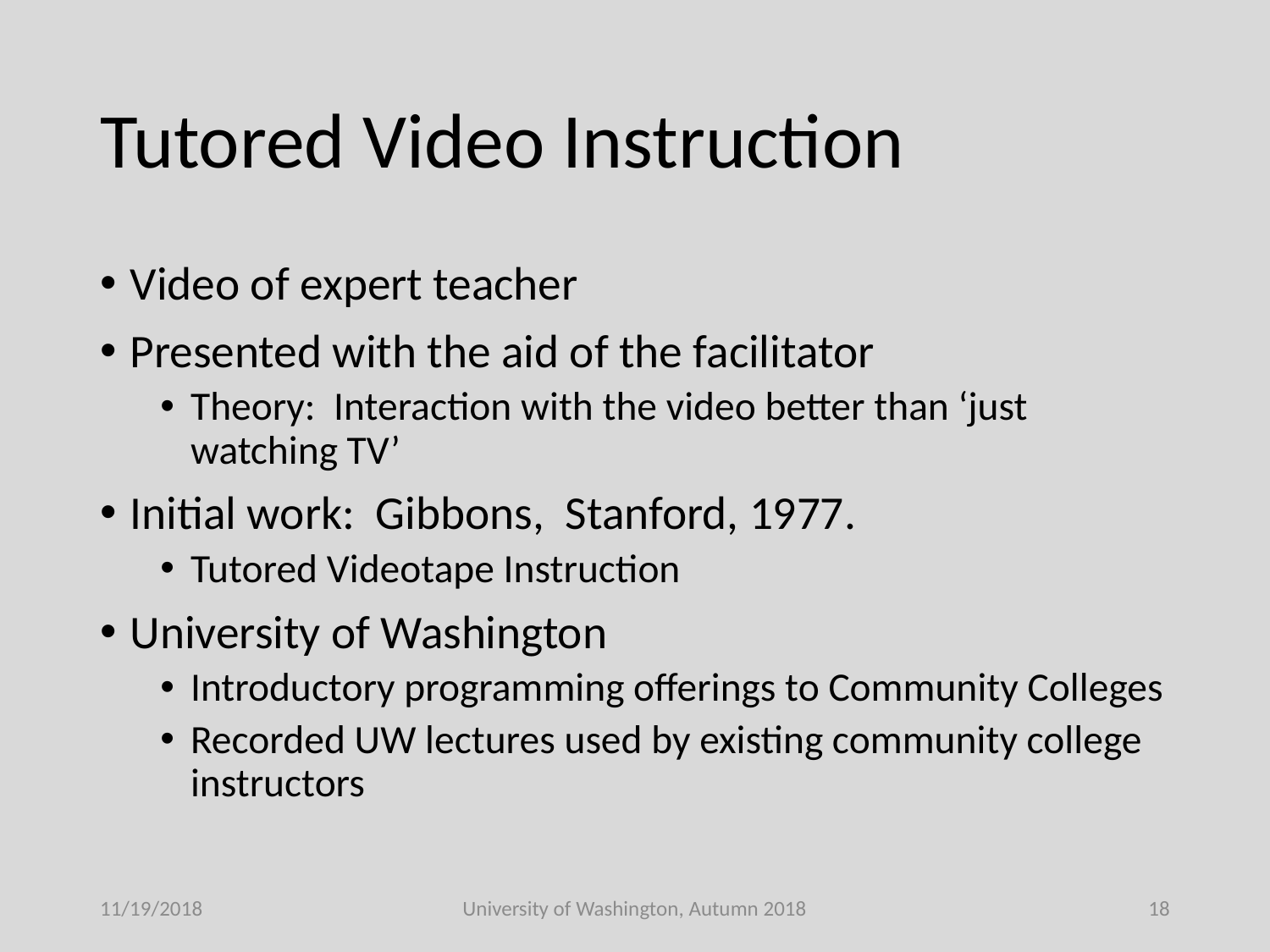

# Tutored Video Instruction
Video of expert teacher
Presented with the aid of the facilitator
Theory:  Interaction with the video better than ‘just watching TV’
Initial work:  Gibbons,  Stanford, 1977.
Tutored Videotape Instruction
University of Washington
Introductory programming offerings to Community Colleges
Recorded UW lectures used by existing community college instructors

11/19/2018
University of Washington, Autumn 2018
18